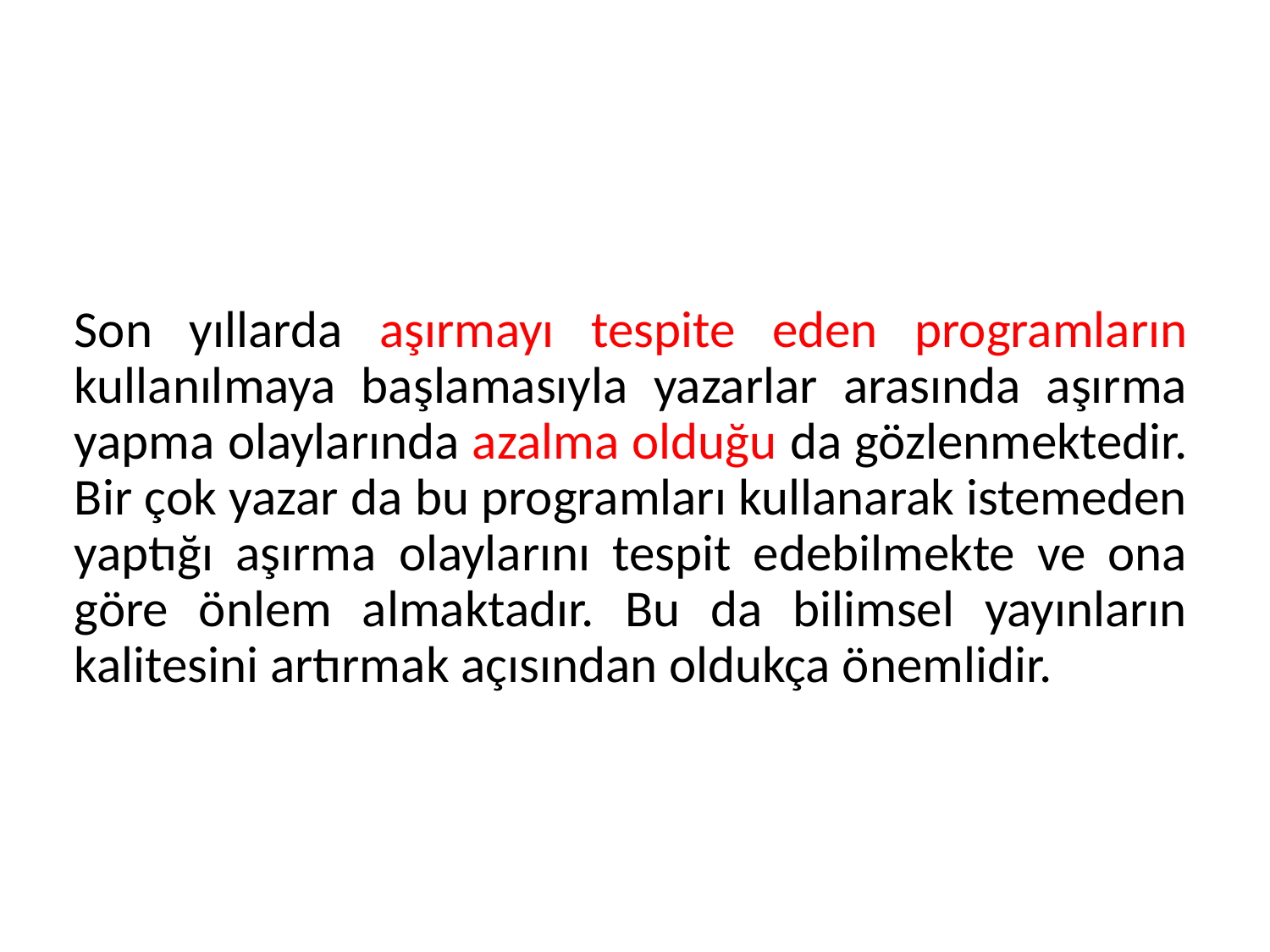

# Son yıllarda aşırmayı tespite eden programların kullanılmaya başlamasıyla yazarlar arasında aşırma yapma olaylarında azalma olduğu da gözlenmektedir. Bir çok yazar da bu programları kullanarak istemeden yaptığı aşırma olaylarını tespit edebilmekte ve ona göre önlem almaktadır. Bu da bilimsel yayınların kalitesini artırmak açısından oldukça önemlidir.